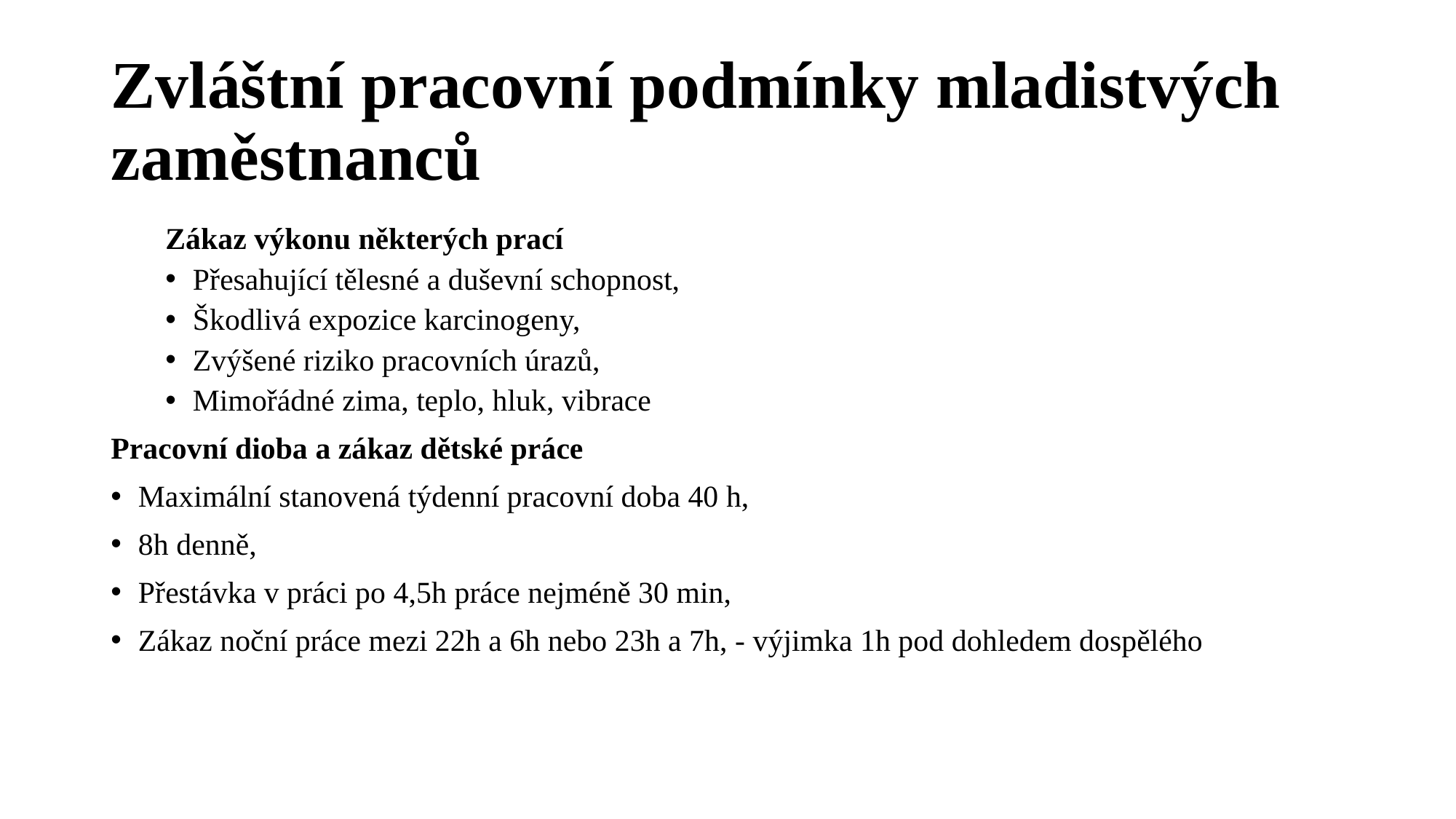

# Zvláštní pracovní podmínky mladistvých zaměstnanců
Zákaz výkonu některých prací
Přesahující tělesné a duševní schopnost,
Škodlivá expozice karcinogeny,
Zvýšené riziko pracovních úrazů,
Mimořádné zima, teplo, hluk, vibrace
Pracovní dioba a zákaz dětské práce
Maximální stanovená týdenní pracovní doba 40 h,
8h denně,
Přestávka v práci po 4,5h práce nejméně 30 min,
Zákaz noční práce mezi 22h a 6h nebo 23h a 7h, - výjimka 1h pod dohledem dospělého